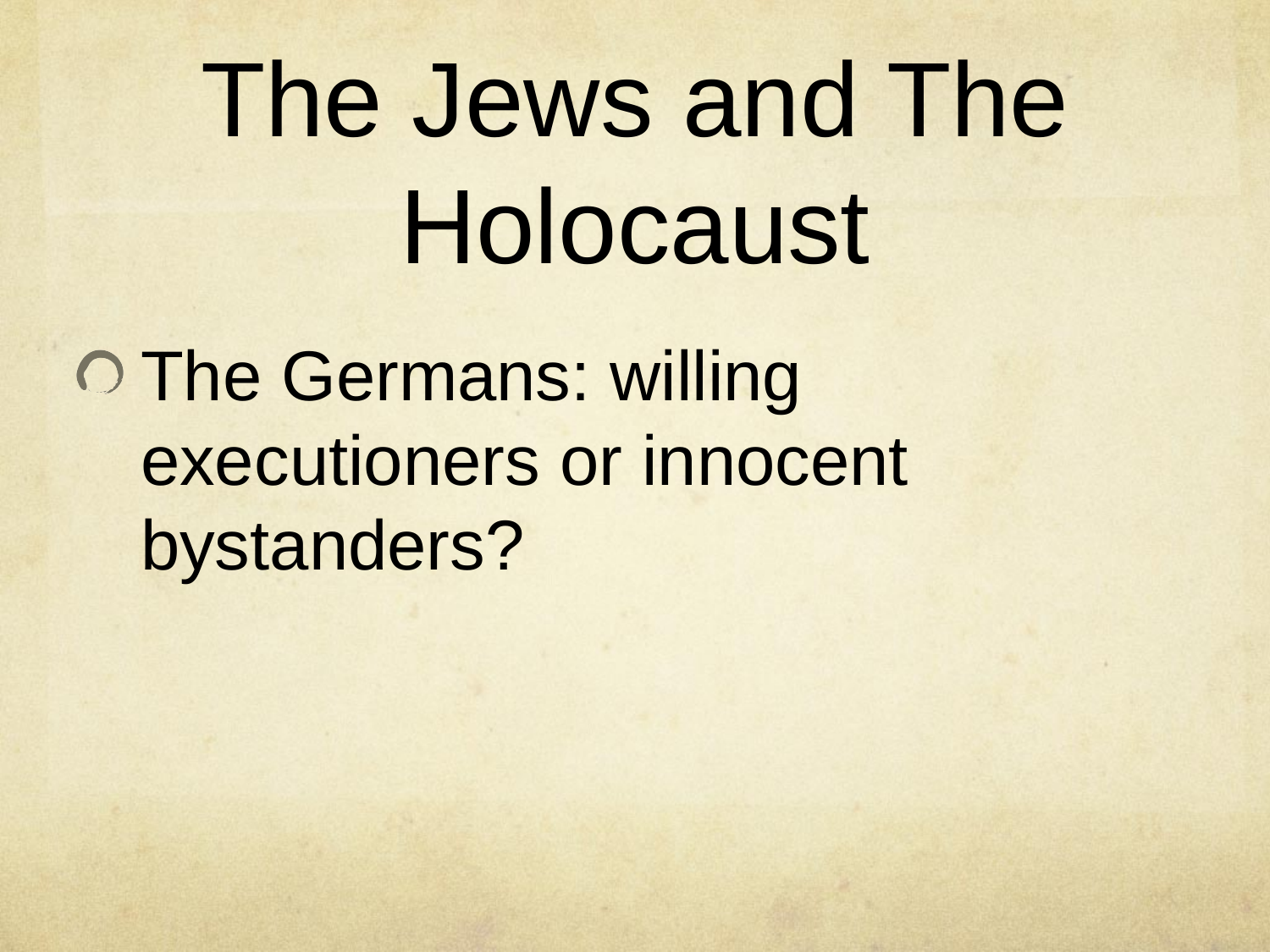

# The Jews and The Holocaust
The Germans: willing executioners or innocent bystanders?